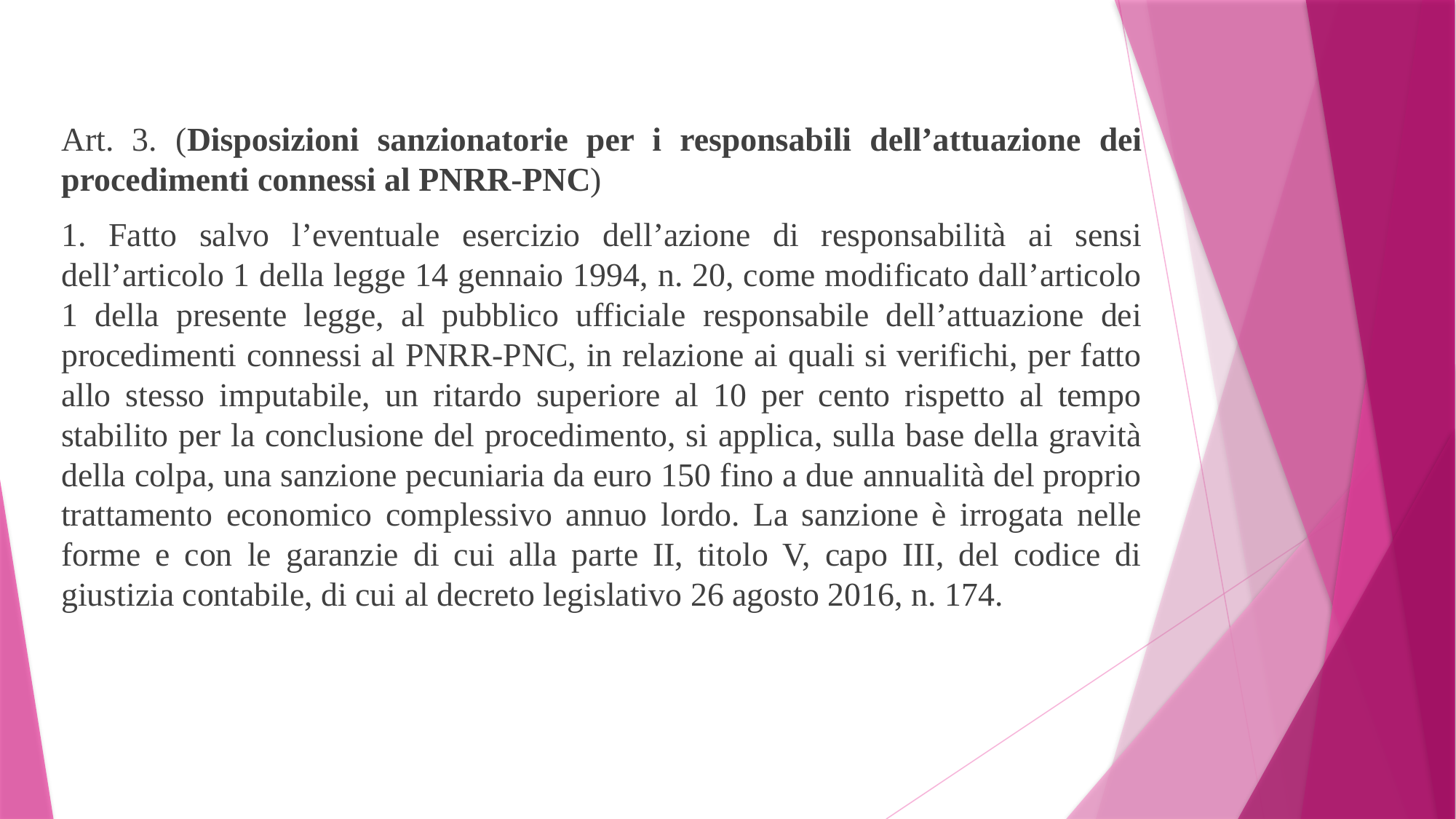

Art. 3. (Disposizioni sanzionatorie per i responsabili dell’attuazione dei procedimenti connessi al PNRR-PNC)
1. Fatto salvo l’eventuale esercizio dell’azione di responsabilità ai sensi dell’articolo 1 della legge 14 gennaio 1994, n. 20, come modificato dall’articolo 1 della presente legge, al pubblico ufficiale responsabile dell’attuazione dei procedimenti connessi al PNRR-PNC, in relazione ai quali si verifichi, per fatto allo stesso imputabile, un ritardo superiore al 10 per cento rispetto al tempo stabilito per la conclusione del procedimento, si applica, sulla base della gravità della colpa, una sanzione pecuniaria da euro 150 fino a due annualità del proprio trattamento economico complessivo annuo lordo. La sanzione è irrogata nelle forme e con le garanzie di cui alla parte II, titolo V, capo III, del codice di giustizia contabile, di cui al decreto legislativo 26 agosto 2016, n. 174.